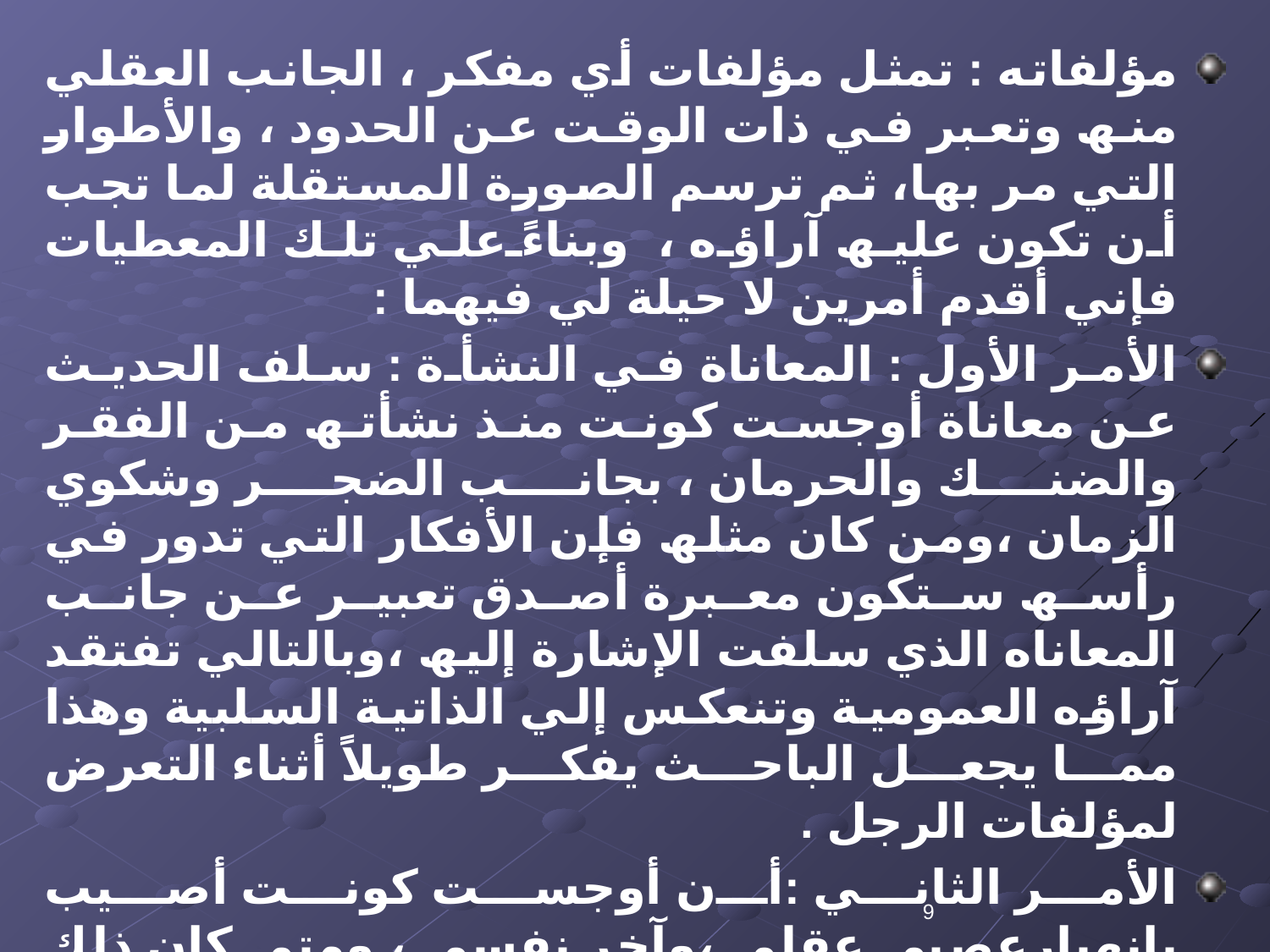

مؤلفاته : تمثل مؤلفات أي مفكر ، الجانب العقلي منھ وتعبر في ذات الوقت عن الحدود ، والأطوار التي مر بھا، ثم ترسم الصورة المستقلة لما تجب أن تكون علیھ آراؤه ، وبناءً علي تلك المعطیات فإني أقدم أمرین لا حیلة لي فیھما :
الأمر الأول : المعاناة في النشأة : سلف الحدیث عن معاناة أوجست كونت منذ نشأتھ من الفقر والضنك والحرمان ، بجانب الضجر وشكوي الزمان ،ومن كان مثلھ فإن الأفكار التي تدور في رأسھ ستكون معبرة أصدق تعبیر عن جانب المعاناه الذي سلفت الإشارة إلیھ ،وبالتالي تفتقد آراؤه العمومیة وتنعكس إلي الذاتیة السلبیة وھذا مما یجعل الباحث یفكر طویلاً أثناء التعرض لمؤلفات الرجل .
الأمر الثاني :أن أوجست كونت أصیب بإنھیارعصبي عقلي ،وآخر نفسي ، ومتي كان ذلك واقعاً دلت علیھ الشواھد ، فإن المؤلفات التي تدور بین حنایا ھذا العقل توسم بتلك الصفات ،وذلك من شأنھ أن یقلل من قیمة تلك المؤلفات ، لأنھا قامت علي حالات مرضیة ، ولا یعقل أن یكون ناتج ھؤلاء المرضي ممثلاً لفلسفة حقیقیة .
9